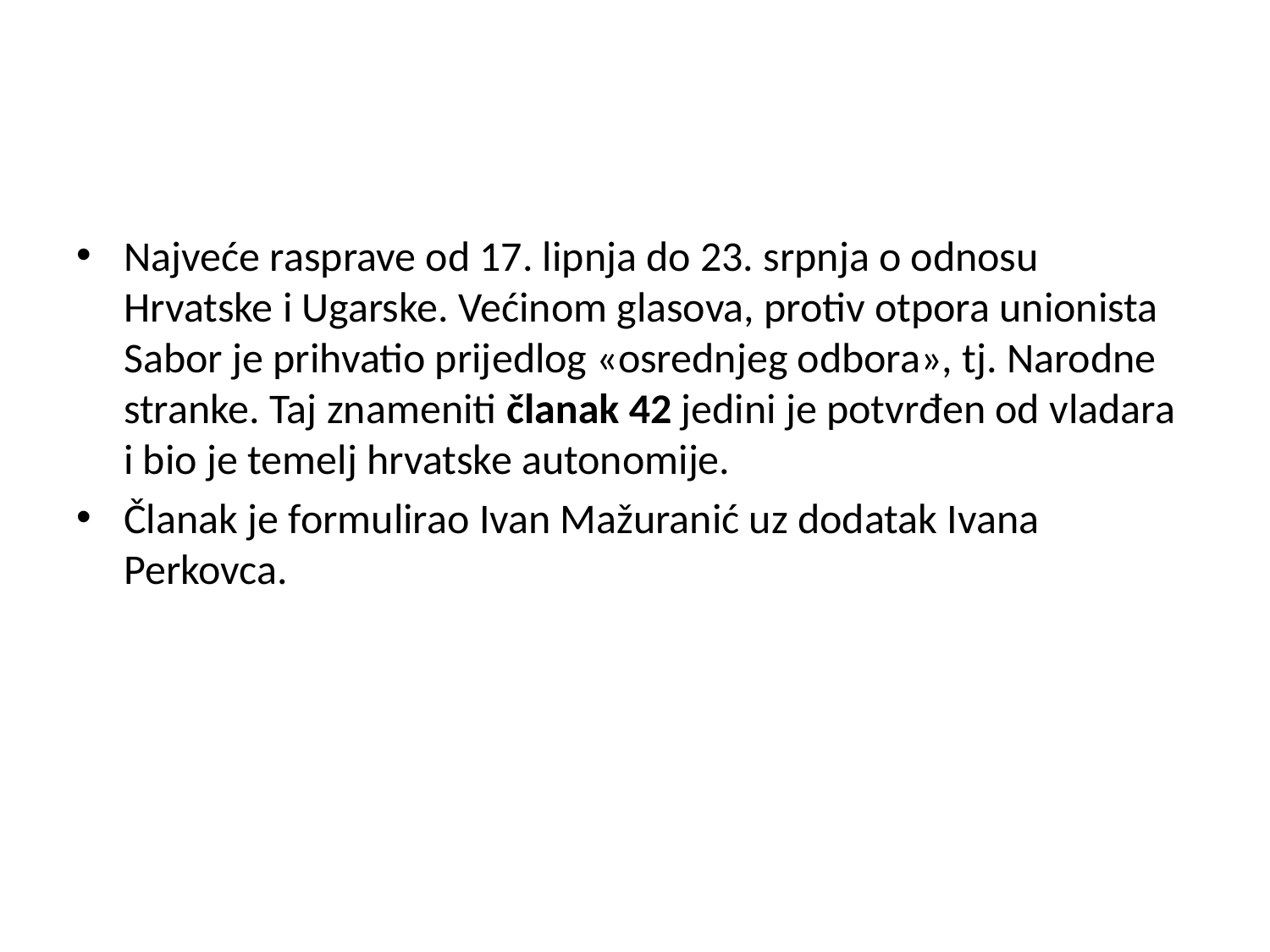

#
Najveće rasprave od 17. lipnja do 23. srpnja o odnosu Hrvatske i Ugarske. Većinom glasova, protiv otpora unionista Sabor je prihvatio prijedlog «osrednjeg odbora», tj. Narodne stranke. Taj znameniti članak 42 jedini je potvrđen od vladara i bio je temelj hrvatske autonomije.
Članak je formulirao Ivan Mažuranić uz dodatak Ivana Perkovca.